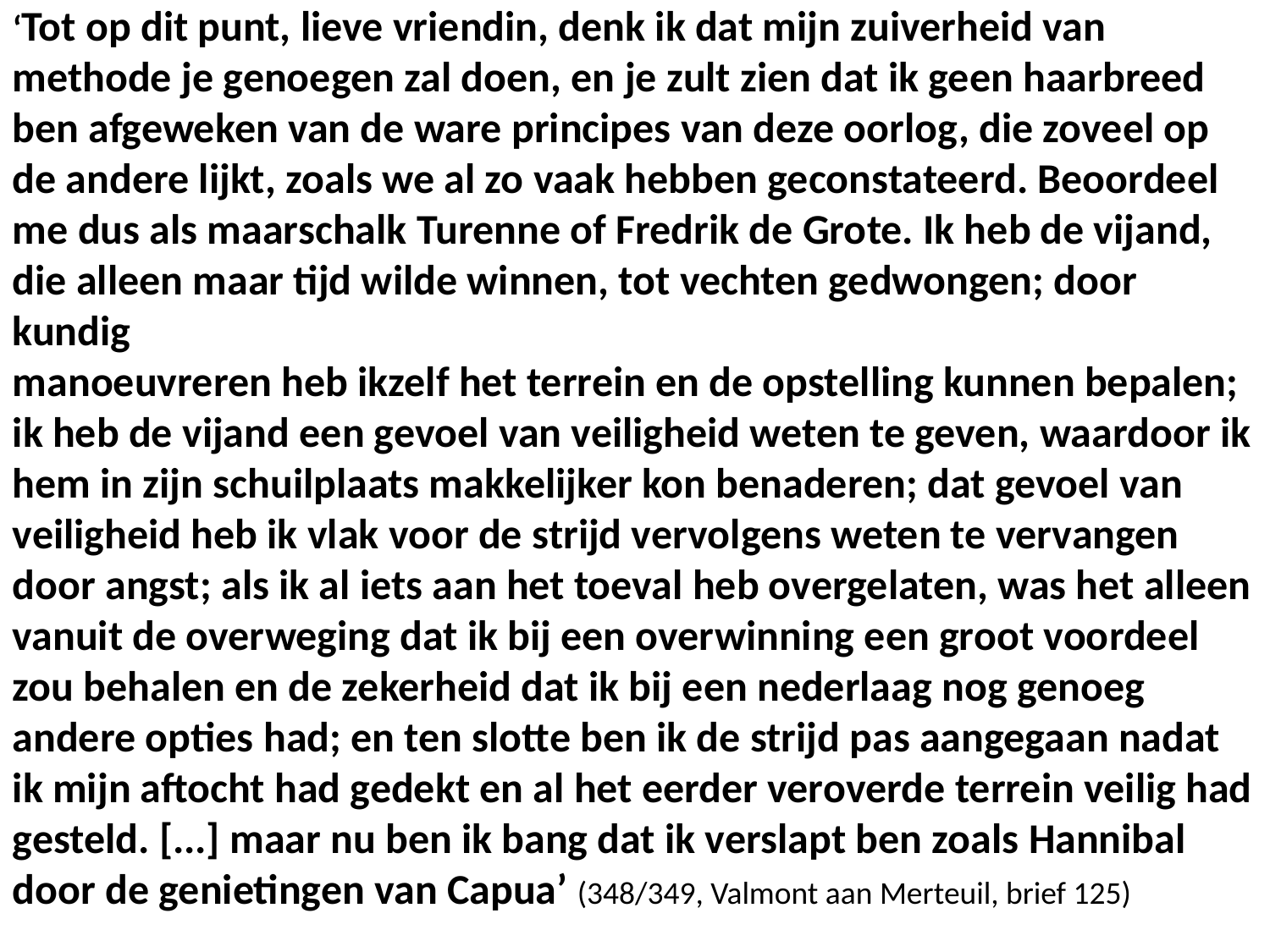

‘Tot op dit punt, lieve vriendin, denk ik dat mijn zuiverheid van methode je genoegen zal doen, en je zult zien dat ik geen haarbreed ben afgeweken van de ware principes van deze oorlog, die zoveel op de andere lijkt, zoals we al zo vaak hebben geconstateerd. Beoordeel me dus als maarschalk Turenne of Fredrik de Grote. Ik heb de vijand, die alleen maar tijd wilde winnen, tot vechten gedwongen; door kundig
manoeuvreren heb ikzelf het terrein en de opstelling kunnen bepalen; ik heb de vijand een gevoel van veiligheid weten te geven, waardoor ik hem in zijn schuilplaats makkelijker kon benaderen; dat gevoel van veiligheid heb ik vlak voor de strijd vervolgens weten te vervangen door angst; als ik al iets aan het toeval heb overgelaten, was het alleen vanuit de overweging dat ik bij een overwinning een groot voordeel zou behalen en de zekerheid dat ik bij een nederlaag nog genoeg andere opties had; en ten slotte ben ik de strijd pas aangegaan nadat ik mijn aftocht had gedekt en al het eerder veroverde terrein veilig had gesteld. [...] maar nu ben ik bang dat ik verslapt ben zoals Hannibal door de genietingen van Capua’ (348/349, Valmont aan Merteuil, brief 125)